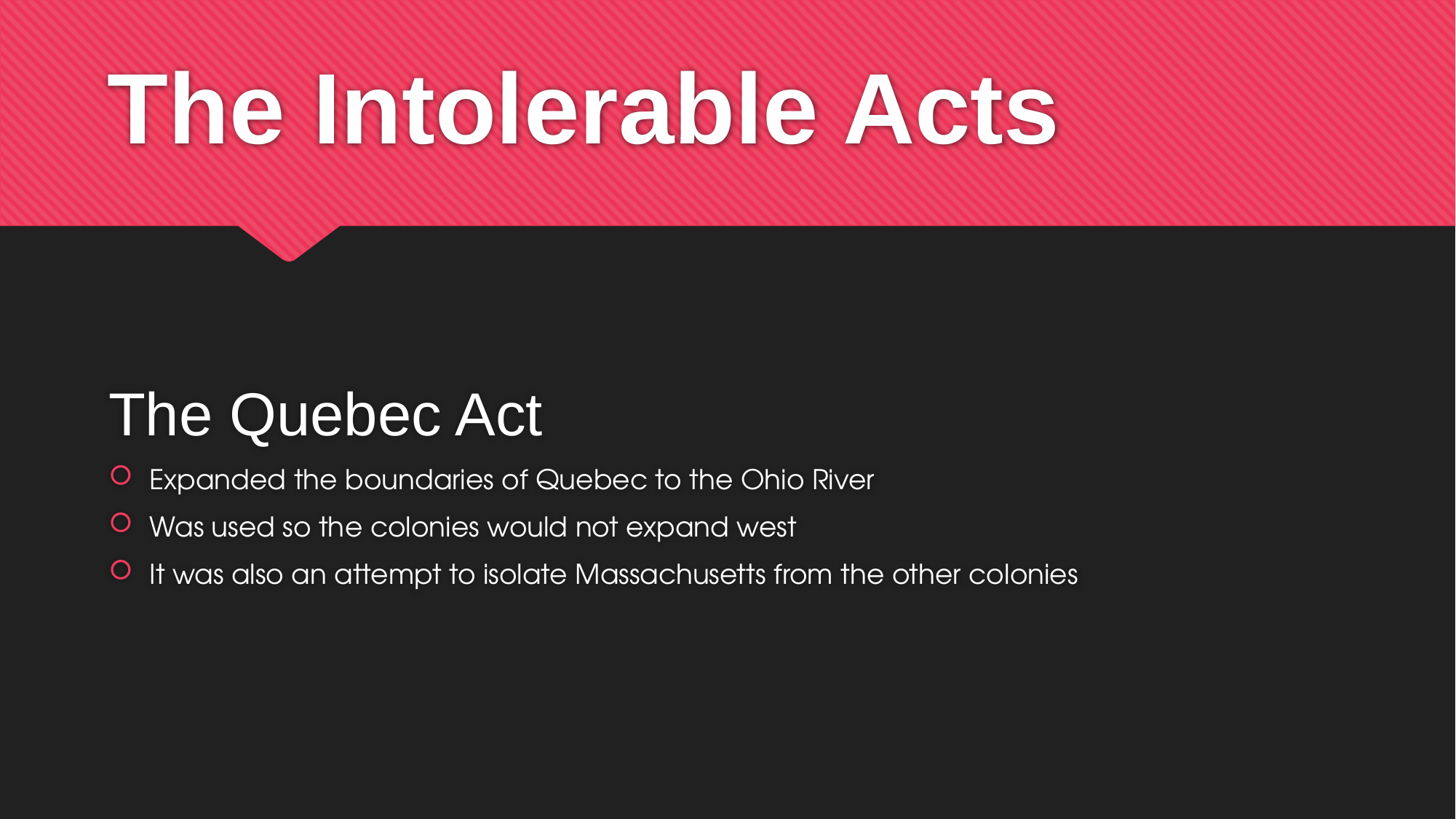

# The Intolerable Acts
The Quebec Act
Expanded the boundaries of Quebec to the Ohio River
Was used so the colonies would not expand west
It was also an attempt to isolate Massachusetts from the other colonies